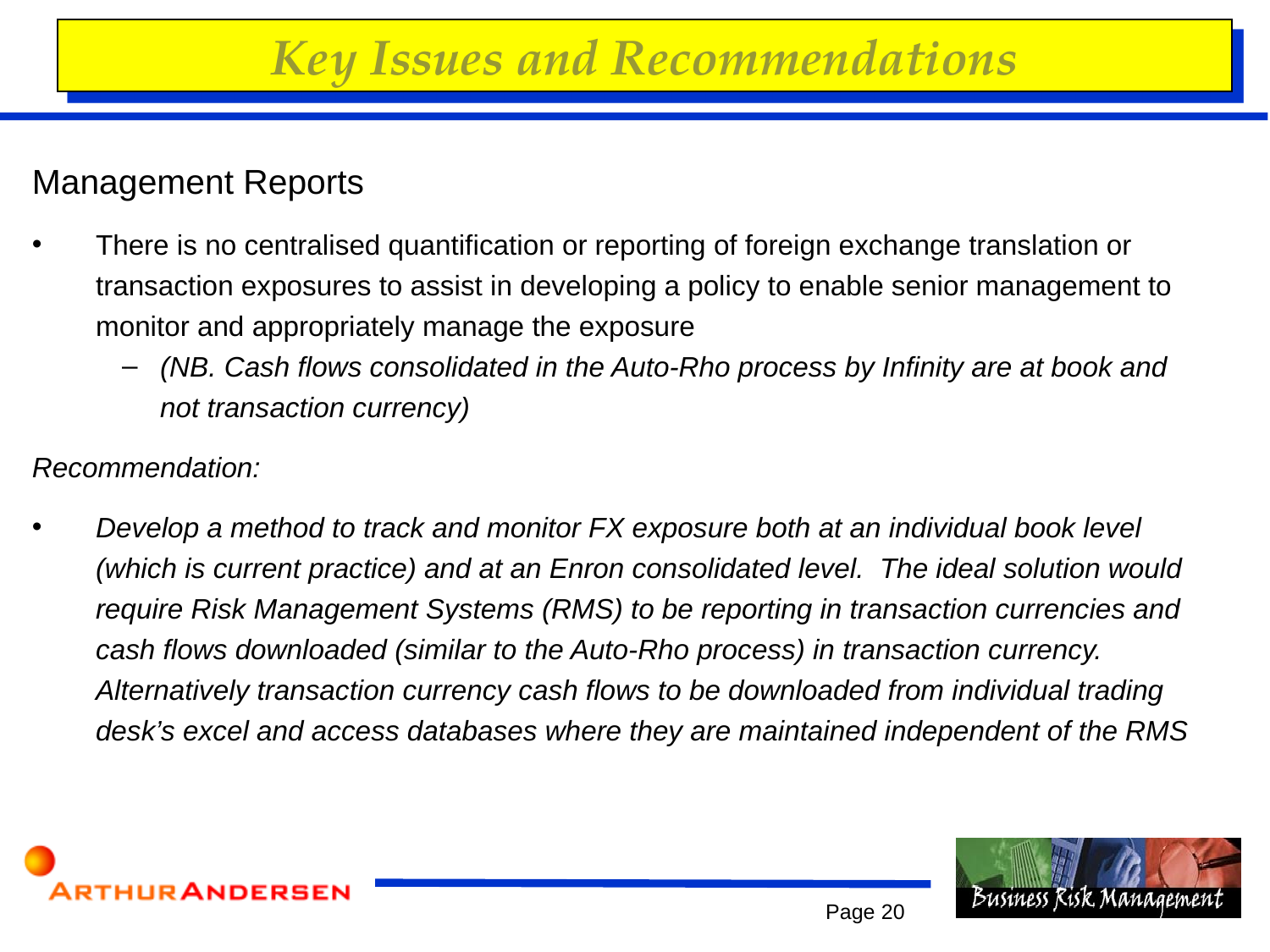

Key Issues and Recommendations
# Management Reports
There is no centralised quantification or reporting of foreign exchange translation or transaction exposures to assist in developing a policy to enable senior management to monitor and appropriately manage the exposure
(NB. Cash flows consolidated in the Auto-Rho process by Infinity are at book and not transaction currency)
Recommendation:
Develop a method to track and monitor FX exposure both at an individual book level (which is current practice) and at an Enron consolidated level.  The ideal solution would require Risk Management Systems (RMS) to be reporting in transaction currencies and cash flows downloaded (similar to the Auto-Rho process) in transaction currency.  Alternatively transaction currency cash flows to be downloaded from individual trading desk’s excel and access databases where they are maintained independent of the RMS